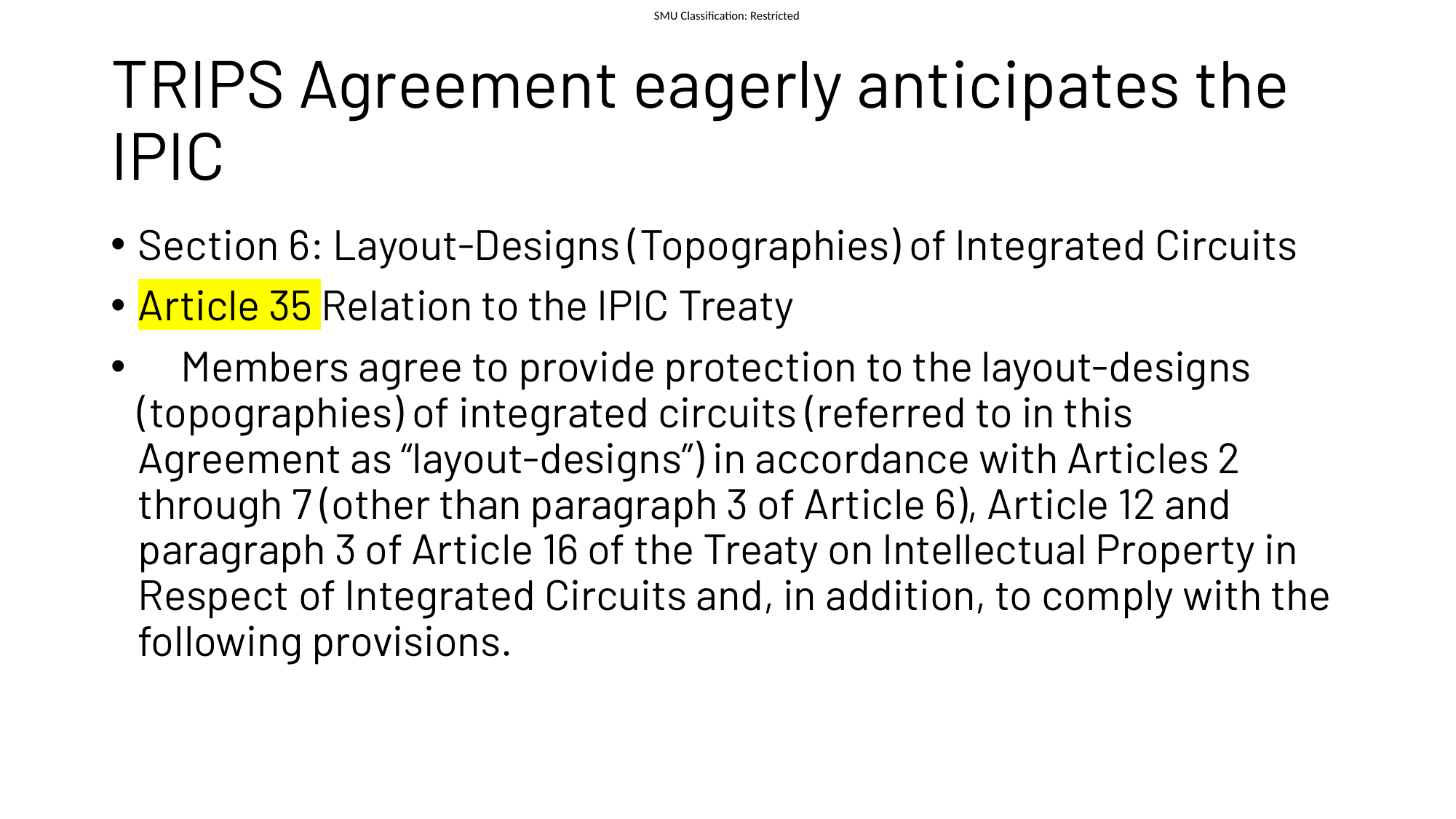

# TRIPS Agreement eagerly anticipates the IPIC
Section 6: Layout-Designs (Topographies) of Integrated Circuits
Article 35 Relation to the IPIC Treaty
     Members agree to provide protection to the layout-designs (topographies) of integrated circuits (referred to in this Agreement as “layout-designs”) in accordance with Articles 2 through 7 (other than paragraph 3 of Article 6), Article 12 and paragraph 3 of Article 16 of the Treaty on Intellectual Property in Respect of Integrated Circuits and, in addition, to comply with the following provisions.